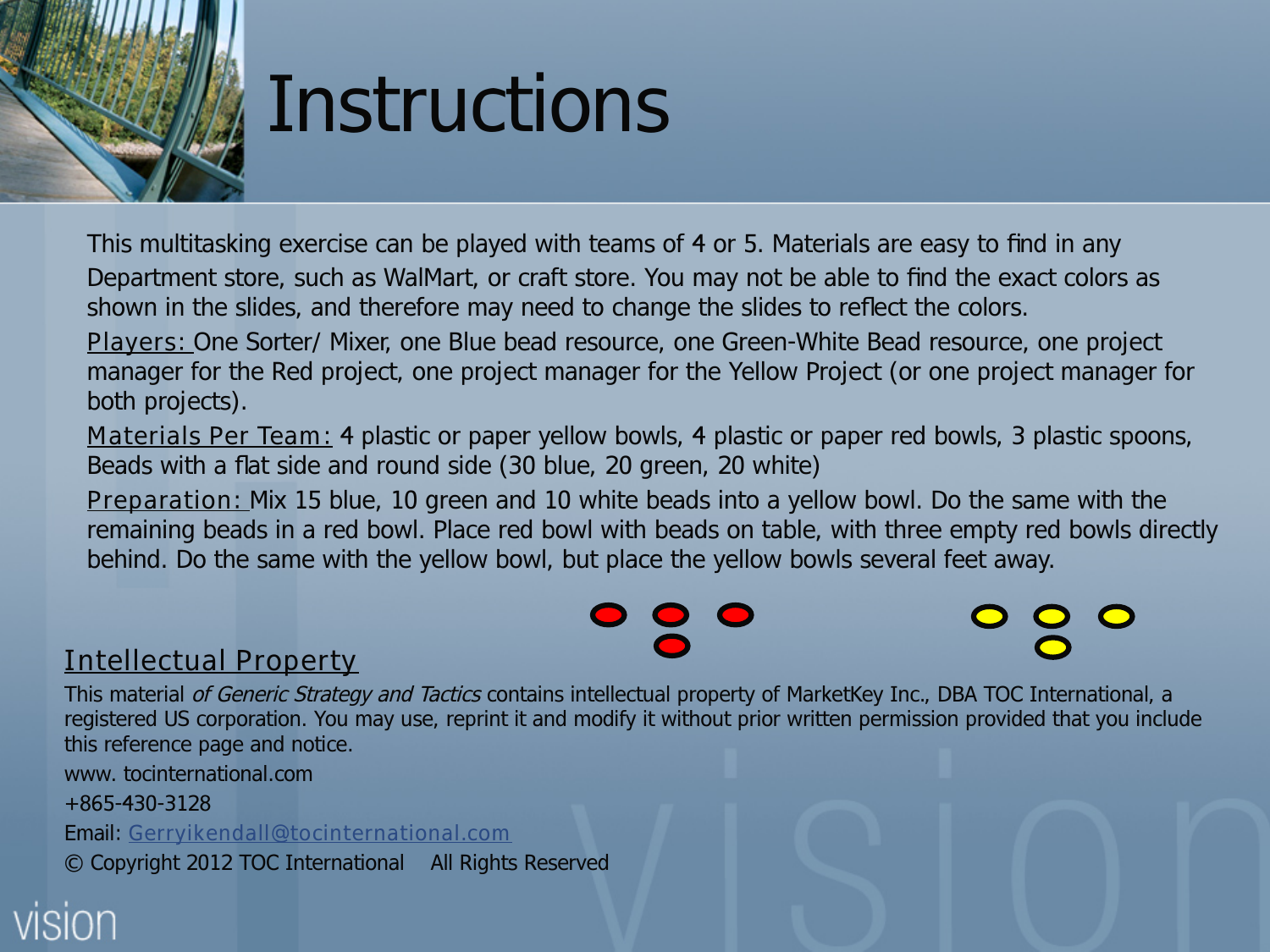

# Instructions
This multitasking exercise can be played with teams of 4 or 5. Materials are easy to find in any
Department store, such as WalMart, or craft store. You may not be able to find the exact colors as shown in the slides, and therefore may need to change the slides to reflect the colors.
Players: One Sorter/ Mixer, one Blue bead resource, one Green-White Bead resource, one project manager for the Red project, one project manager for the Yellow Project (or one project manager for both projects).
Materials Per Team: 4 plastic or paper yellow bowls, 4 plastic or paper red bowls, 3 plastic spoons, Beads with a flat side and round side (30 blue, 20 green, 20 white)
Preparation: Mix 15 blue, 10 green and 10 white beads into a yellow bowl. Do the same with the remaining beads in a red bowl. Place red bowl with beads on table, with three empty red bowls directly behind. Do the same with the yellow bowl, but place the yellow bowls several feet away.

Intellectual Property
This material of Generic Strategy and Tactics contains intellectual property of MarketKey Inc., DBA TOC International, a registered US corporation. You may use, reprint it and modify it without prior written permission provided that you include this reference page and notice.
www. tocinternational.com
+865-430-3128
Email: Gerryikendall@tocinternational.com
© Copyright 2012 TOC International    All Rights Reserved